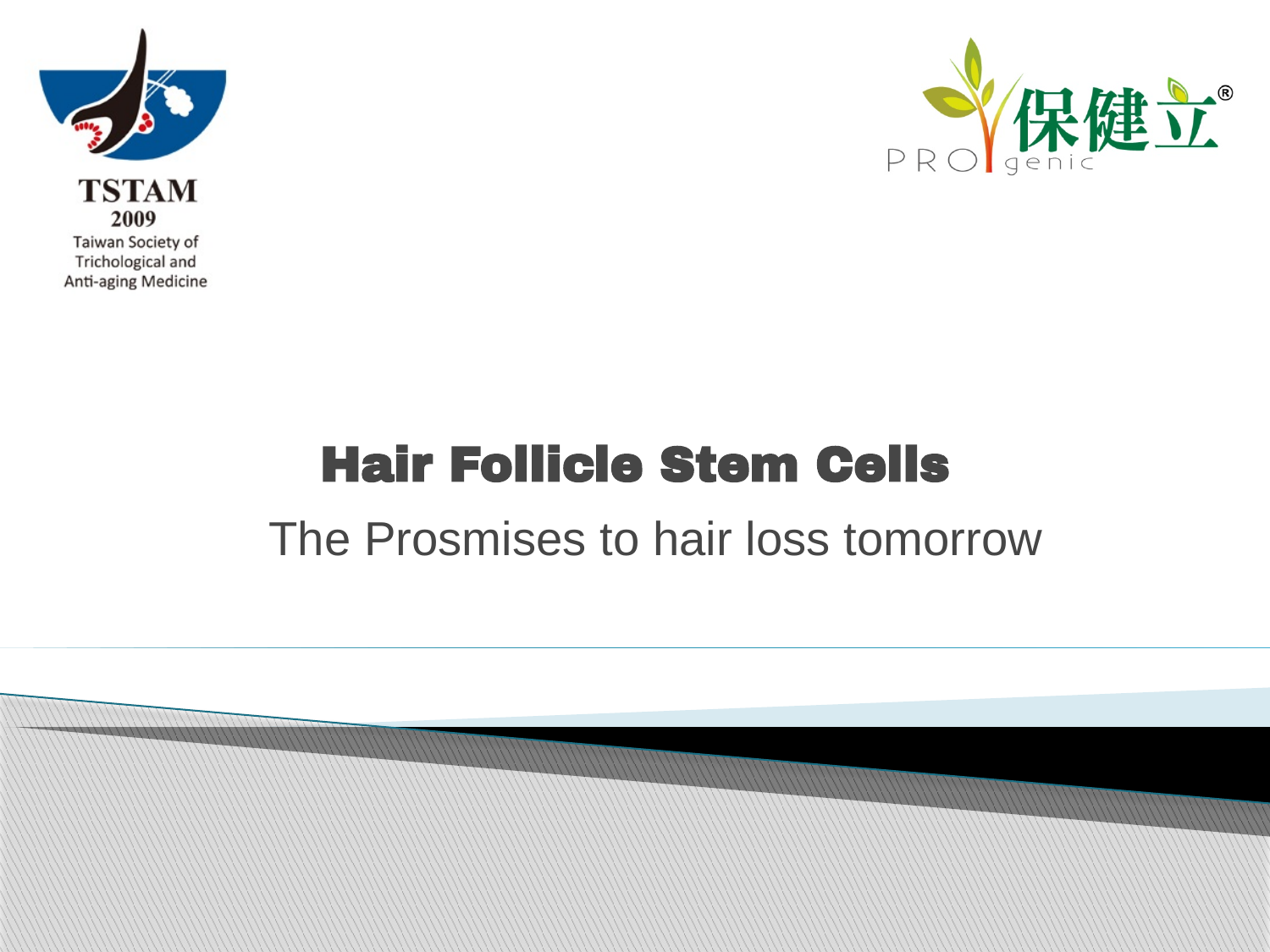

# Hair Follicle Stem Cells
The Prosmises to hair loss tomorrow